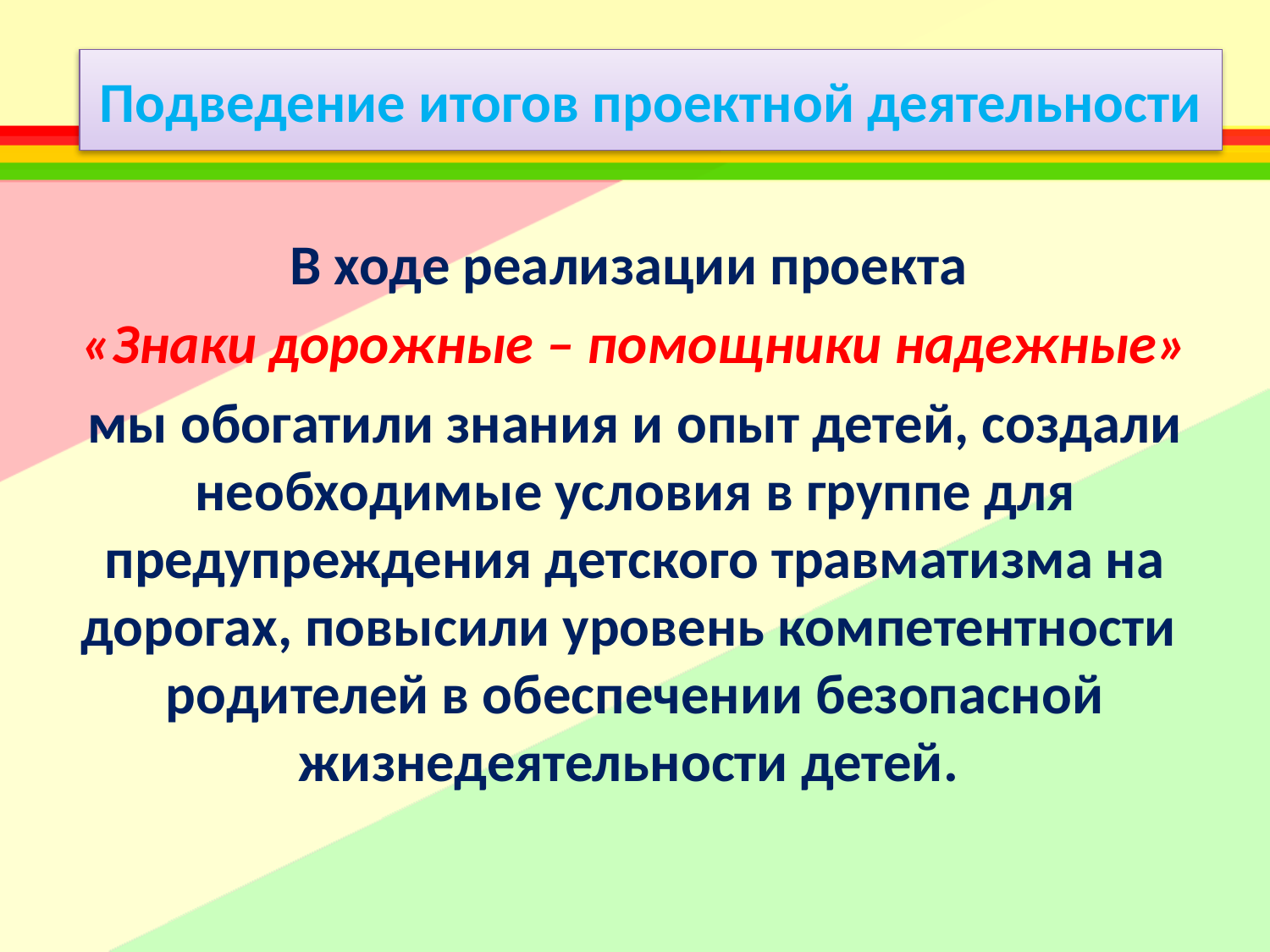

# Подведение итогов проектной деятельности
В ходе реализации проекта
«Знаки дорожные – помощники надежные»
мы обогатили знания и опыт детей, создали необходимые условия в группе для предупреждения детского травматизма на дорогах, повысили уровень компетентности  родителей в обеспечении безопасной жизнедеятельности детей.